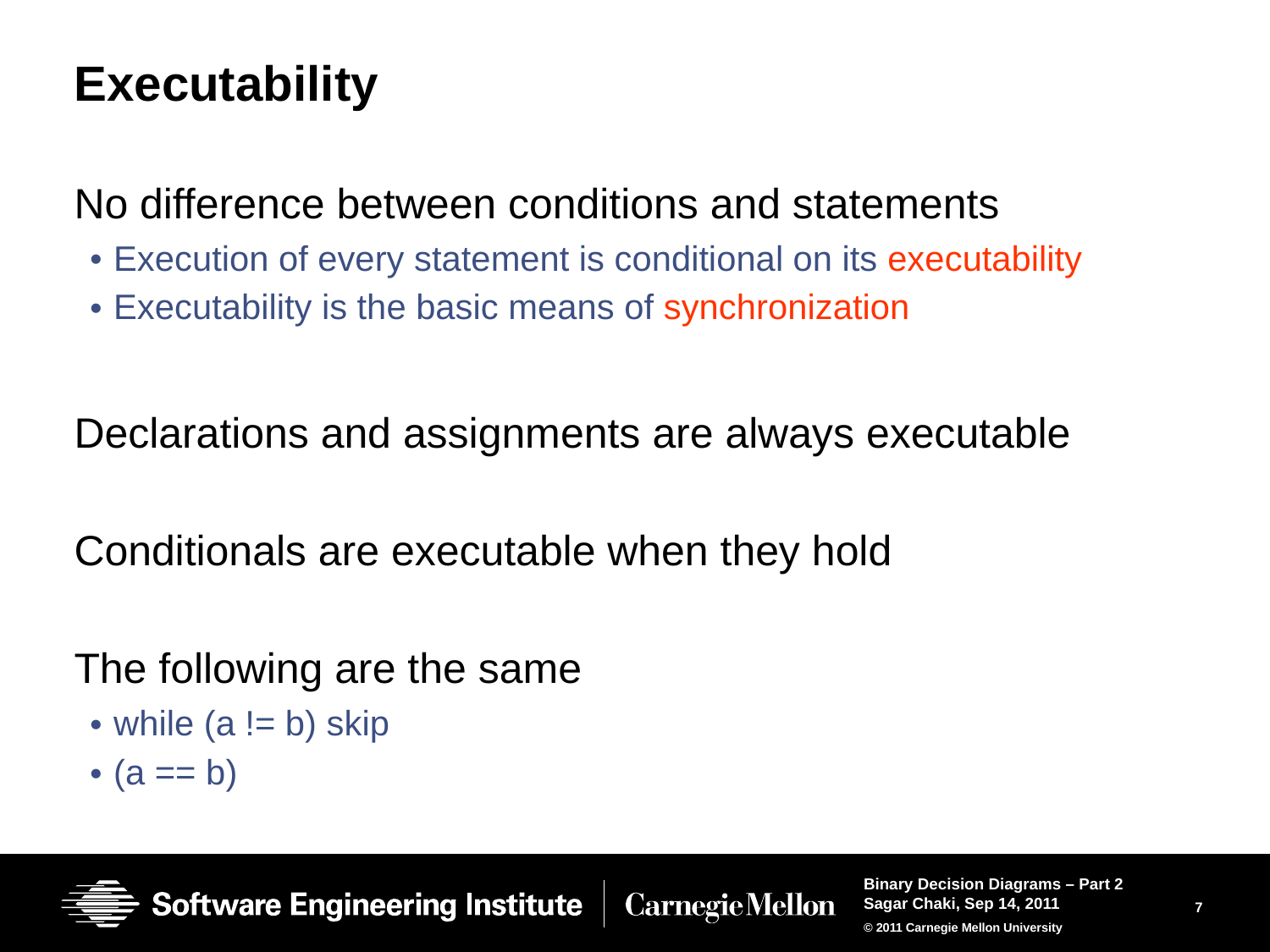

# Executability
No difference between conditions and statements
Execution of every statement is conditional on its executability
Executability is the basic means of synchronization

Declarations and assignments are always executable

Conditionals are executable when they hold

The following are the same
while (a != b) skip
(a == b)